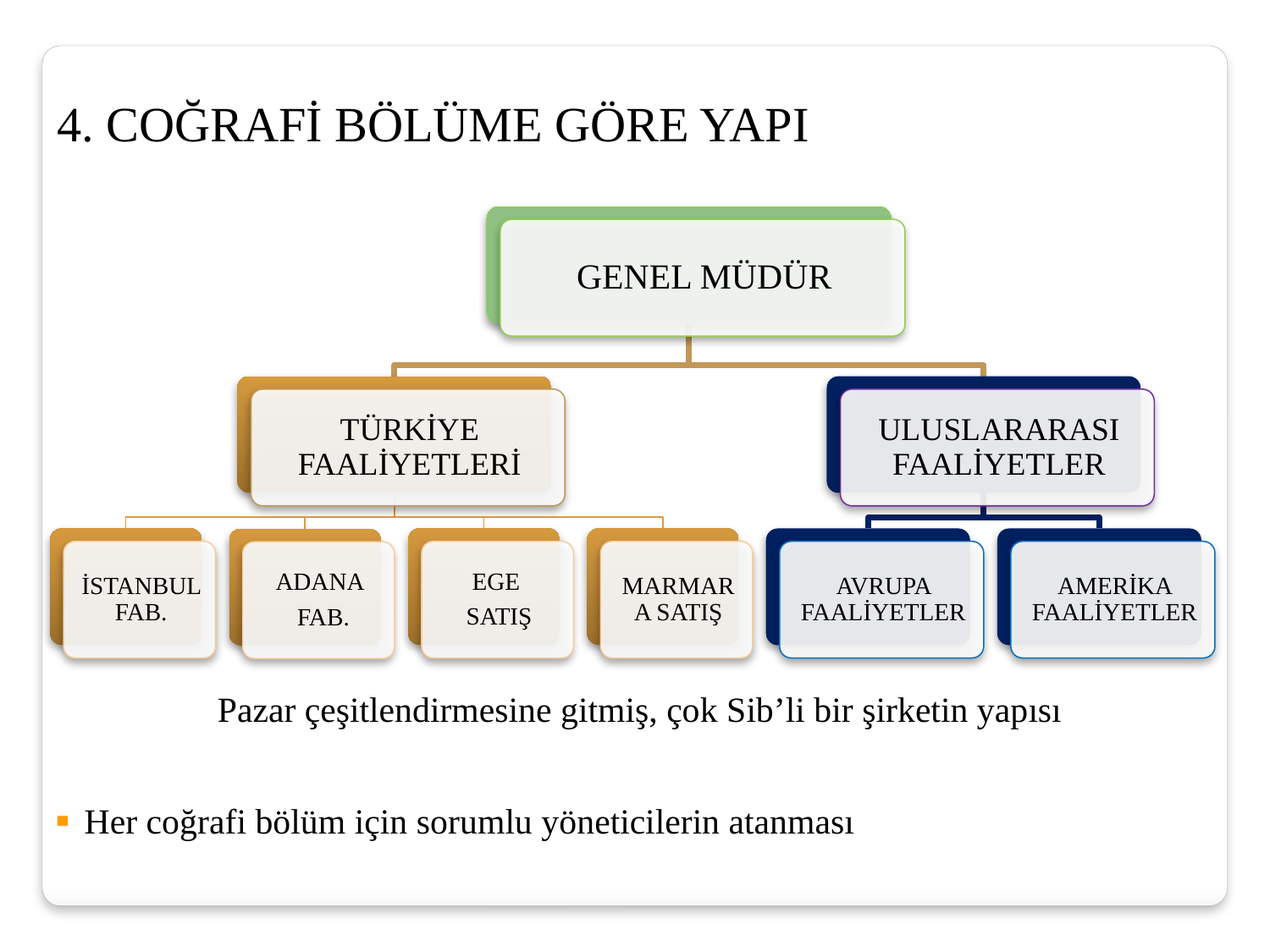

4. COĞRAFİ BÖLÜME GÖRE YAPI
GENEL MÜDÜR
TÜRKİYE FAALİYETLERİ
İSTANBUL FAB.
ADANA
 FAB.
EGE
SATIŞ
MARMARA SATIŞ
ULUSLARARASI FAALİYETLER
AVRUPA FAALİYETLER
AMERİKA FAALİYETLER
Pazar çeşitlendirmesine gitmiş, çok Sib’li bir şirketin yapısı
Her coğrafi bölüm için sorumlu yöneticilerin atanması